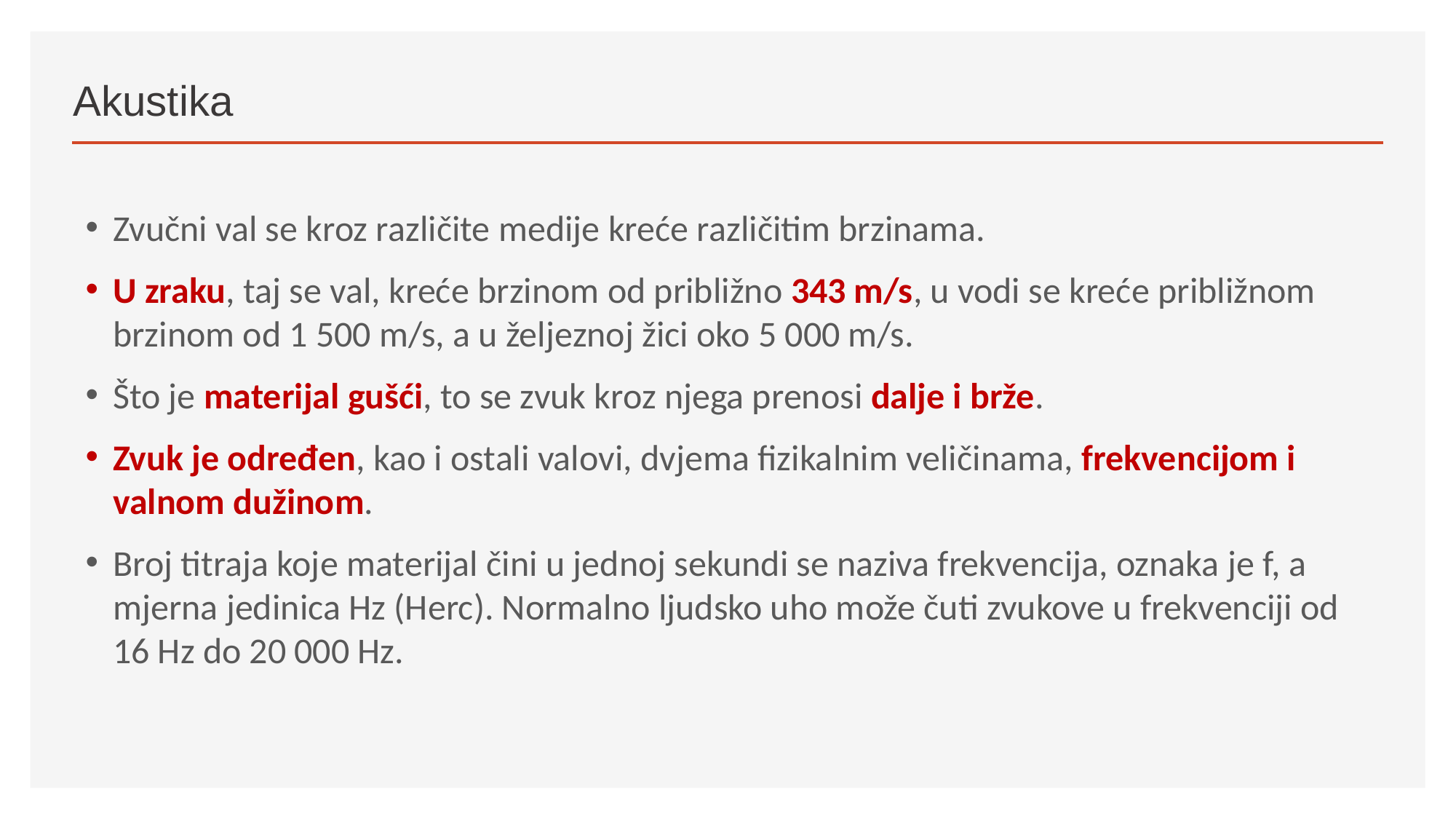

# Akustika
Zvučni val se kroz različite medije kreće različitim brzinama.
U zraku, taj se val, kreće brzinom od približno 343 m/s, u vodi se kreće približnom brzinom od 1 500 m/s, a u željeznoj žici oko 5 000 m/s.
Što je materijal gušći, to se zvuk kroz njega prenosi dalje i brže.
Zvuk je određen, kao i ostali valovi, dvjema fizikalnim veličinama, frekvencijom i valnom dužinom.
Broj titraja koje materijal čini u jednoj sekundi se naziva frekvencija, oznaka je f, a mjerna jedinica Hz (Herc). Normalno ljudsko uho može čuti zvukove u frekvenciji od 16 Hz do 20 000 Hz.